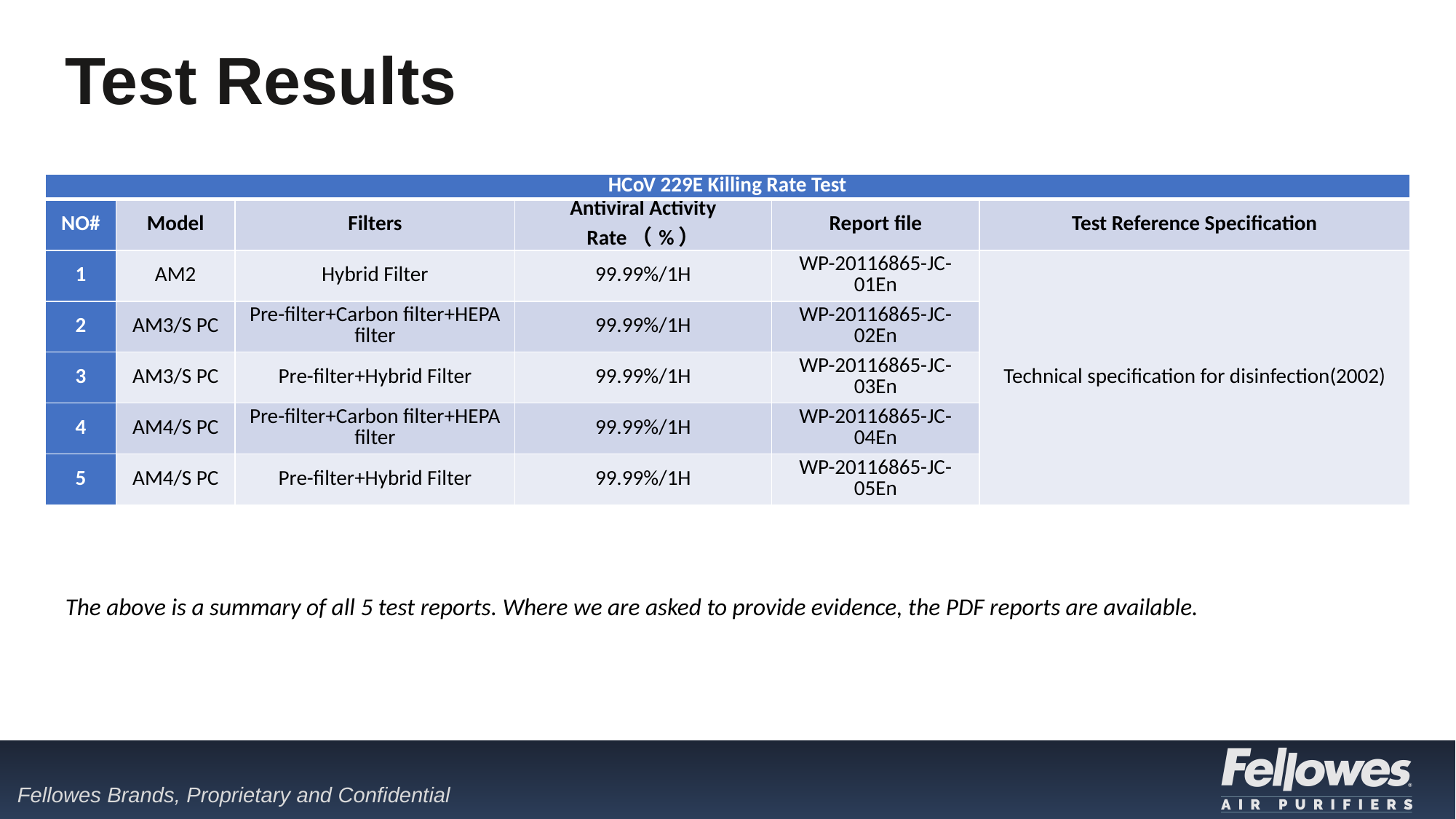

Test Results
| HCoV 229E Killing Rate Test |  |  |  |  |  |
| --- | --- | --- | --- | --- | --- |
| NO# | Model | Filters | Antiviral Activity Rate（%） | Report file | Test Reference Specification |
| 1 | AM2 | Hybrid Filter | 99.99%/1H | WP-20116865-JC-01En | Technical specification for disinfection(2002) |
| 2 | AM3/S PC | Pre-filter+Carbon filter+HEPA filter | 99.99%/1H | WP-20116865-JC-02En |  |
| 3 | AM3/S PC | Pre-filter+Hybrid Filter | 99.99%/1H | WP-20116865-JC-03En |  |
| 4 | AM4/S PC | Pre-filter+Carbon filter+HEPA filter | 99.99%/1H | WP-20116865-JC-04En |  |
| 5 | AM4/S PC | Pre-filter+Hybrid Filter | 99.99%/1H | WP-20116865-JC-05En |  |
The above is a summary of all 5 test reports. Where we are asked to provide evidence, the PDF reports are available.